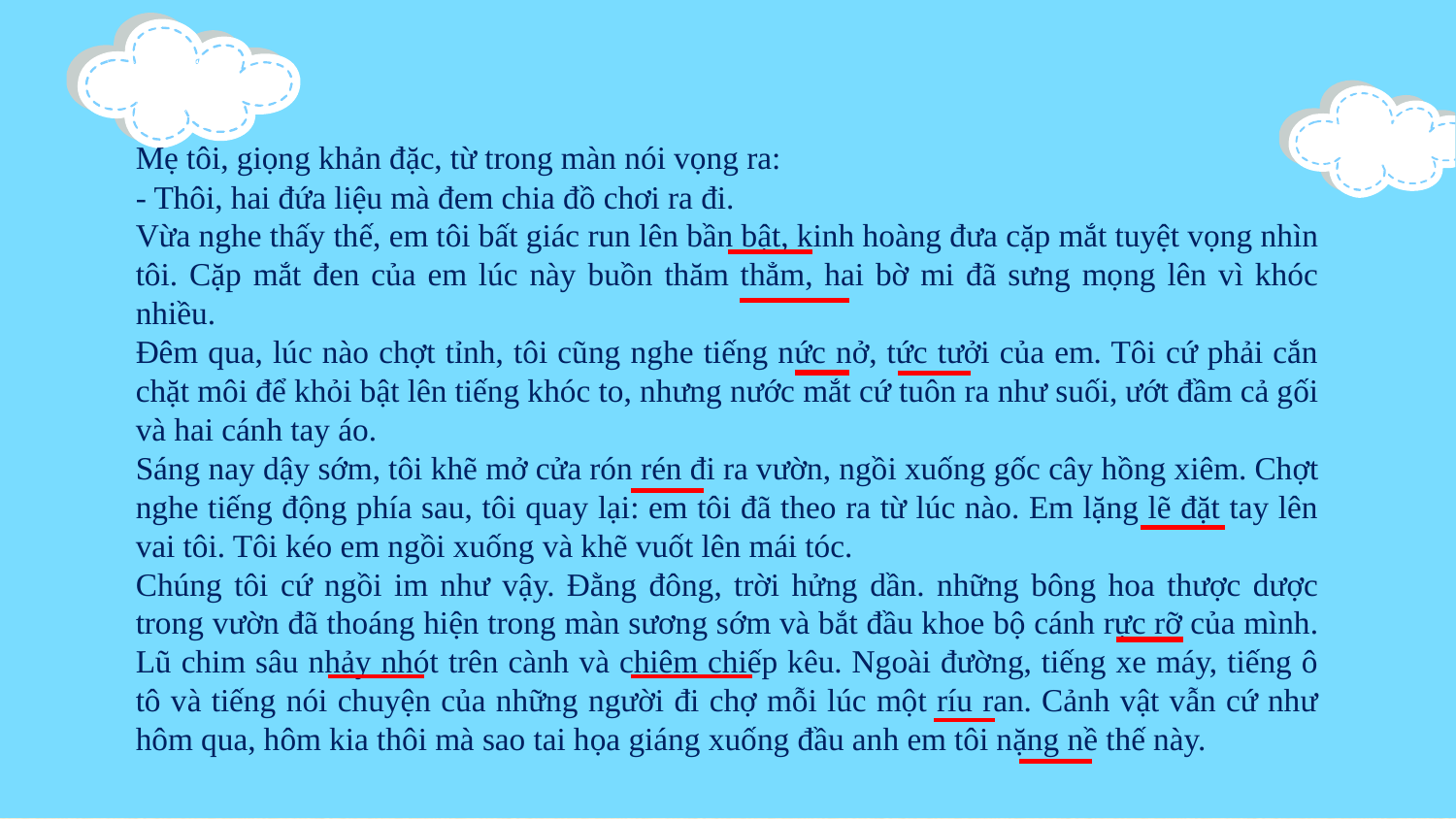

Mẹ tôi, giọng khản đặc, từ trong màn nói vọng ra:
- Thôi, hai đứa liệu mà đem chia đồ chơi ra đi.
Vừa nghe thấy thế, em tôi bất giác run lên bần bật, kinh hoàng đưa cặp mắt tuyệt vọng nhìn tôi. Cặp mắt đen của em lúc này buồn thăm thẳm, hai bờ mi đã sưng mọng lên vì khóc nhiều.
Đêm qua, lúc nào chợt tỉnh, tôi cũng nghe tiếng nức nở, tức tưởi của em. Tôi cứ phải cắn chặt môi để khỏi bật lên tiếng khóc to, nhưng nước mắt cứ tuôn ra như suối, ướt đầm cả gối và hai cánh tay áo.
Sáng nay dậy sớm, tôi khẽ mở cửa rón rén đi ra vườn, ngồi xuống gốc cây hồng xiêm. Chợt nghe tiếng động phía sau, tôi quay lại: em tôi đã theo ra từ lúc nào. Em lặng lẽ đặt tay lên vai tôi. Tôi kéo em ngồi xuống và khẽ vuốt lên mái tóc.
Chúng tôi cứ ngồi im như vậy. Đằng đông, trời hửng dần. những bông hoa thược dược trong vườn đã thoáng hiện trong màn sương sớm và bắt đầu khoe bộ cánh rực rỡ của mình. Lũ chim sâu nhảy nhót trên cành và chiêm chiếp kêu. Ngoài đường, tiếng xe máy, tiếng ô tô và tiếng nói chuyện của những người đi chợ mỗi lúc một ríu ran. Cảnh vật vẫn cứ như hôm qua, hôm kia thôi mà sao tai họa giáng xuống đầu anh em tôi nặng nề thế này.